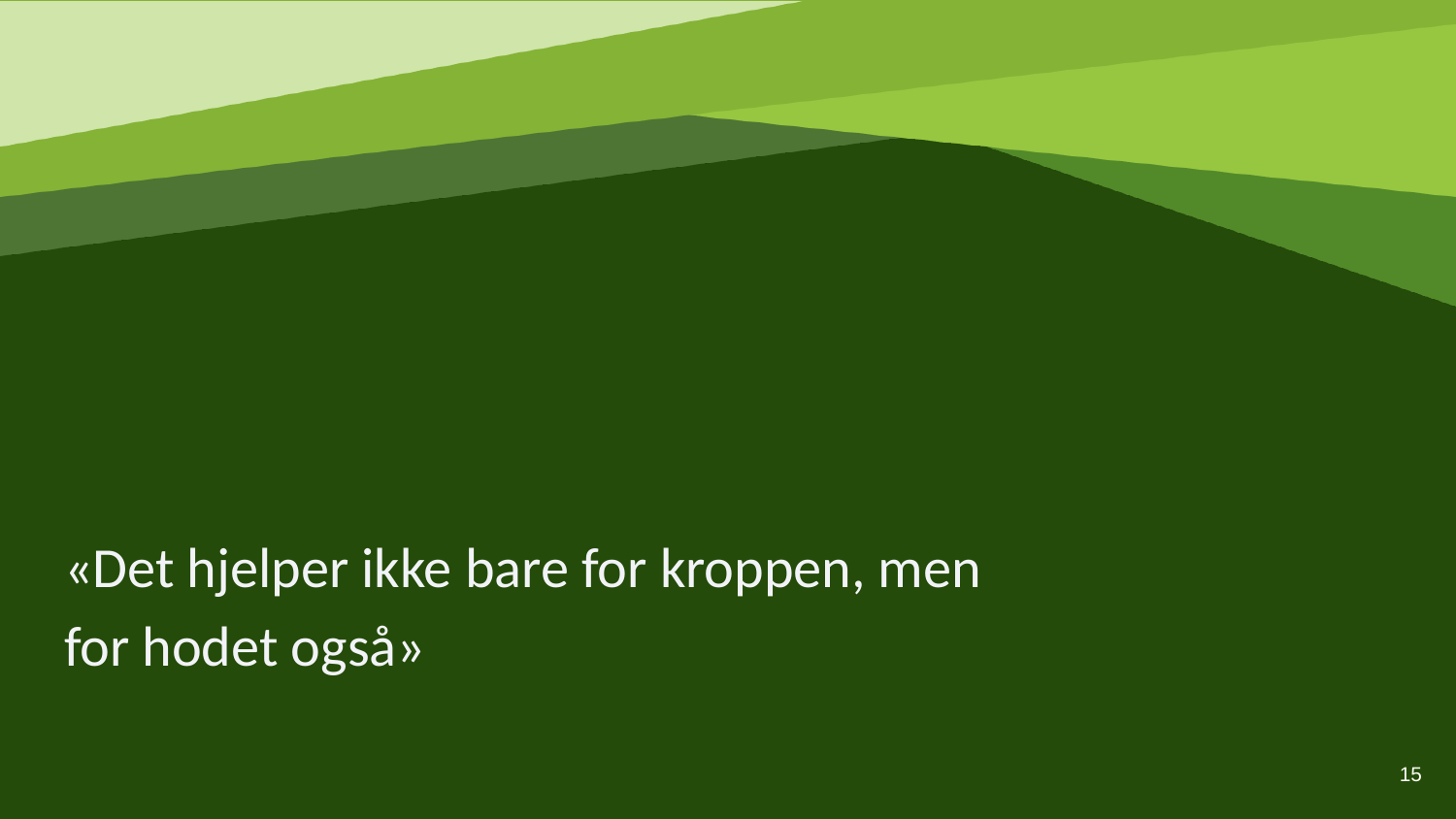

«Det hjelper ikke bare for kroppen, men for hodet også»

15